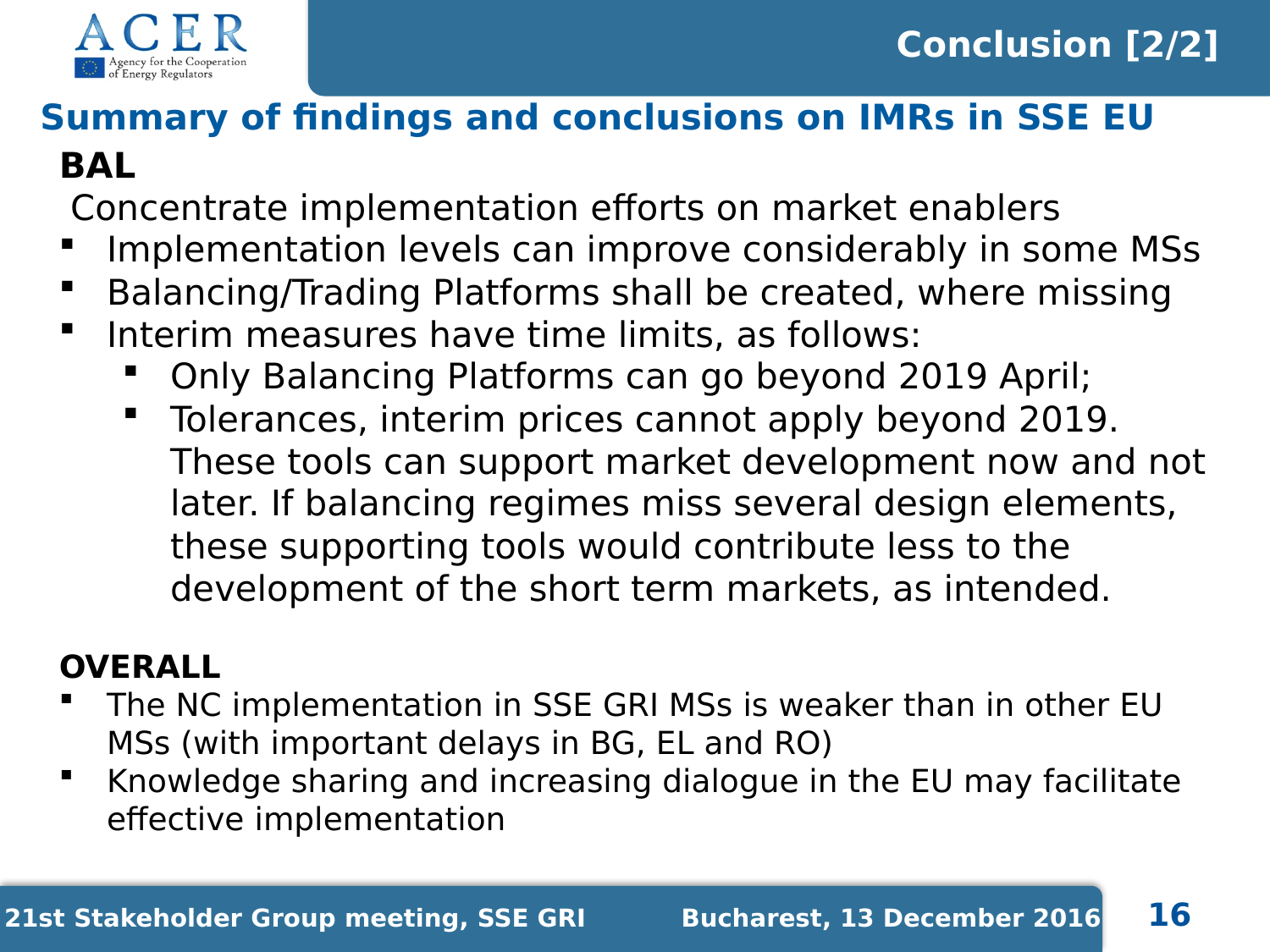

Conclusion [2/2]
Summary of findings and conclusions on IMRs in SSE EU
BAL
 Concentrate implementation efforts on market enablers
Implementation levels can improve considerably in some MSs
Balancing/Trading Platforms shall be created, where missing
Interim measures have time limits, as follows:
Only Balancing Platforms can go beyond 2019 April;
Tolerances, interim prices cannot apply beyond 2019. These tools can support market development now and not later. If balancing regimes miss several design elements, these supporting tools would contribute less to the development of the short term markets, as intended.

OVERALL
The NC implementation in SSE GRI MSs is weaker than in other EU MSs (with important delays in BG, EL and RO)
Knowledge sharing and increasing dialogue in the EU may facilitate effective implementation
21st Stakeholder Group meeting, SSE GRI           Bucharest, 13 December 2016